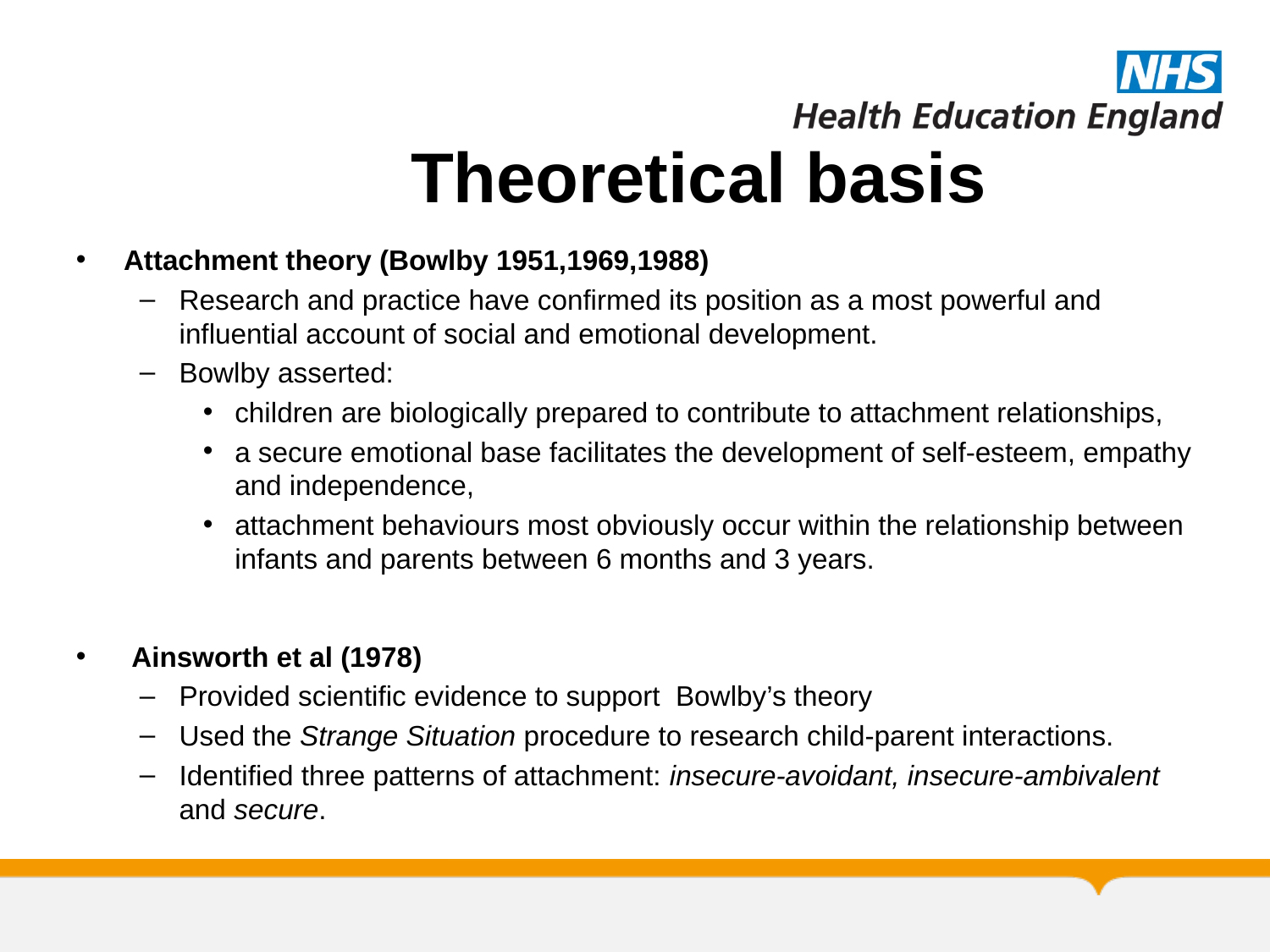

# Theoretical basis
Attachment theory (Bowlby 1951,1969,1988)
Research and practice have confirmed its position as a most powerful and influential account of social and emotional development.
Bowlby asserted:
children are biologically prepared to contribute to attachment relationships,
a secure emotional base facilitates the development of self-esteem, empathy and independence,
attachment behaviours most obviously occur within the relationship between infants and parents between 6 months and 3 years.

 Ainsworth et al (1978)
Provided scientific evidence to support  Bowlby’s theory
Used the Strange Situation procedure to research child-parent interactions.
Identified three patterns of attachment: insecure-avoidant, insecure-ambivalent and secure.